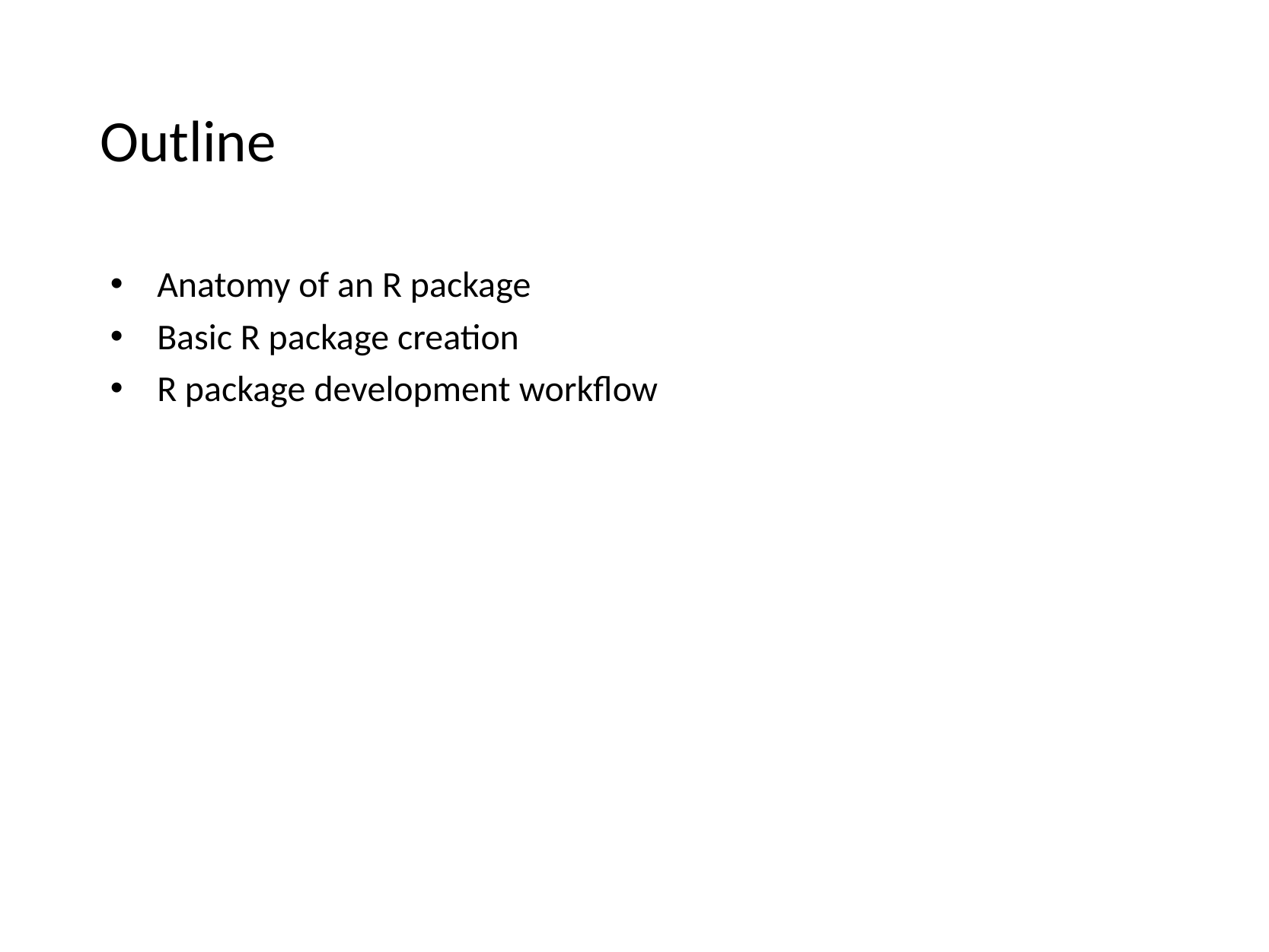

# Outline
Anatomy of an R package
Basic R package creation
R package development workflow